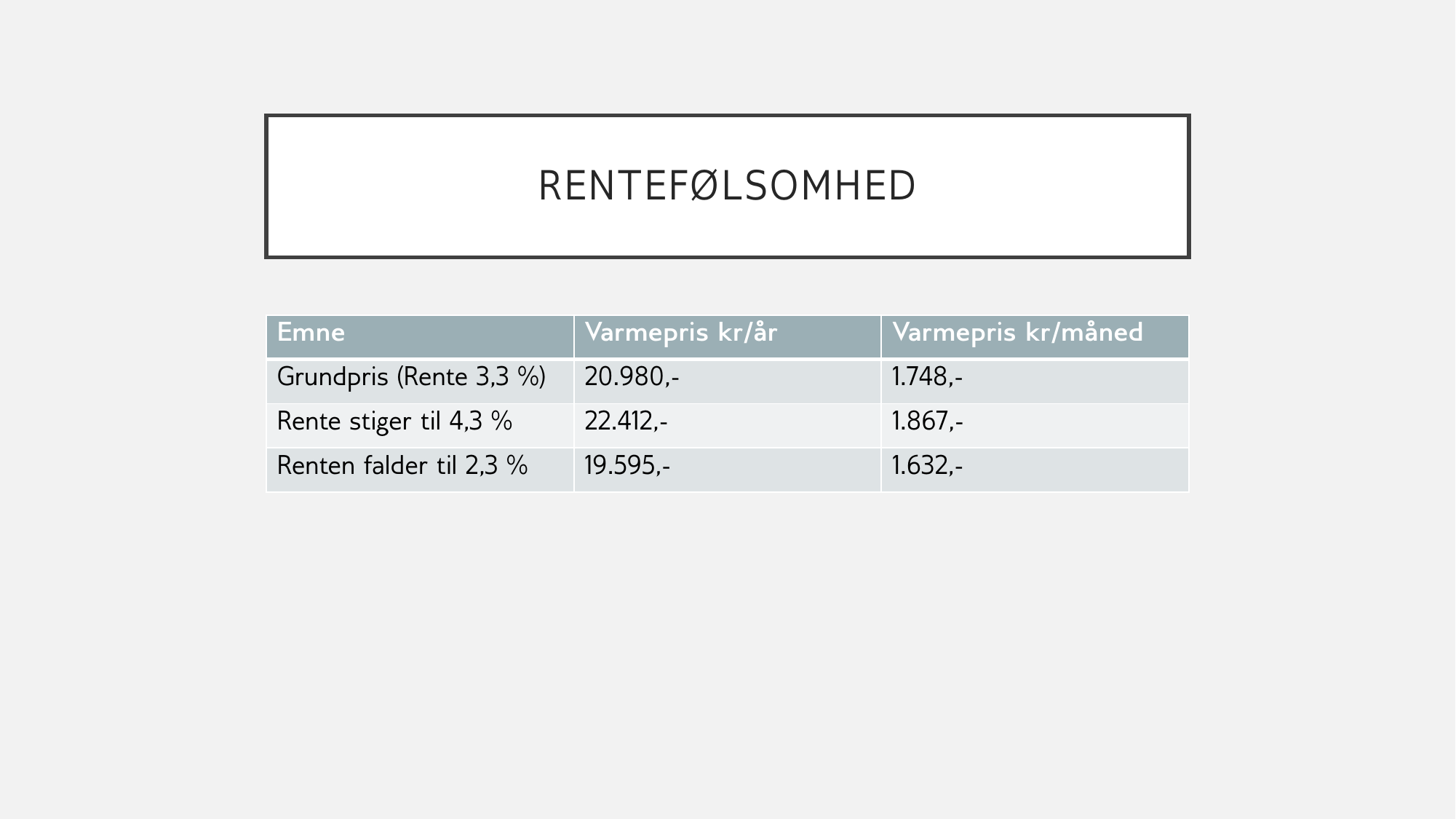

# rentefølsomhed
| Emne | Varmepris kr/år | Varmepris kr/måned |
| --- | --- | --- |
| Grundpris (Rente 3,3 %) | 20.980,- | 1.748,- |
| Rente stiger til 4,3 % | 22.412,- | 1.867,- |
| Renten falder til 2,3 % | 19.595,- | 1.632,- |